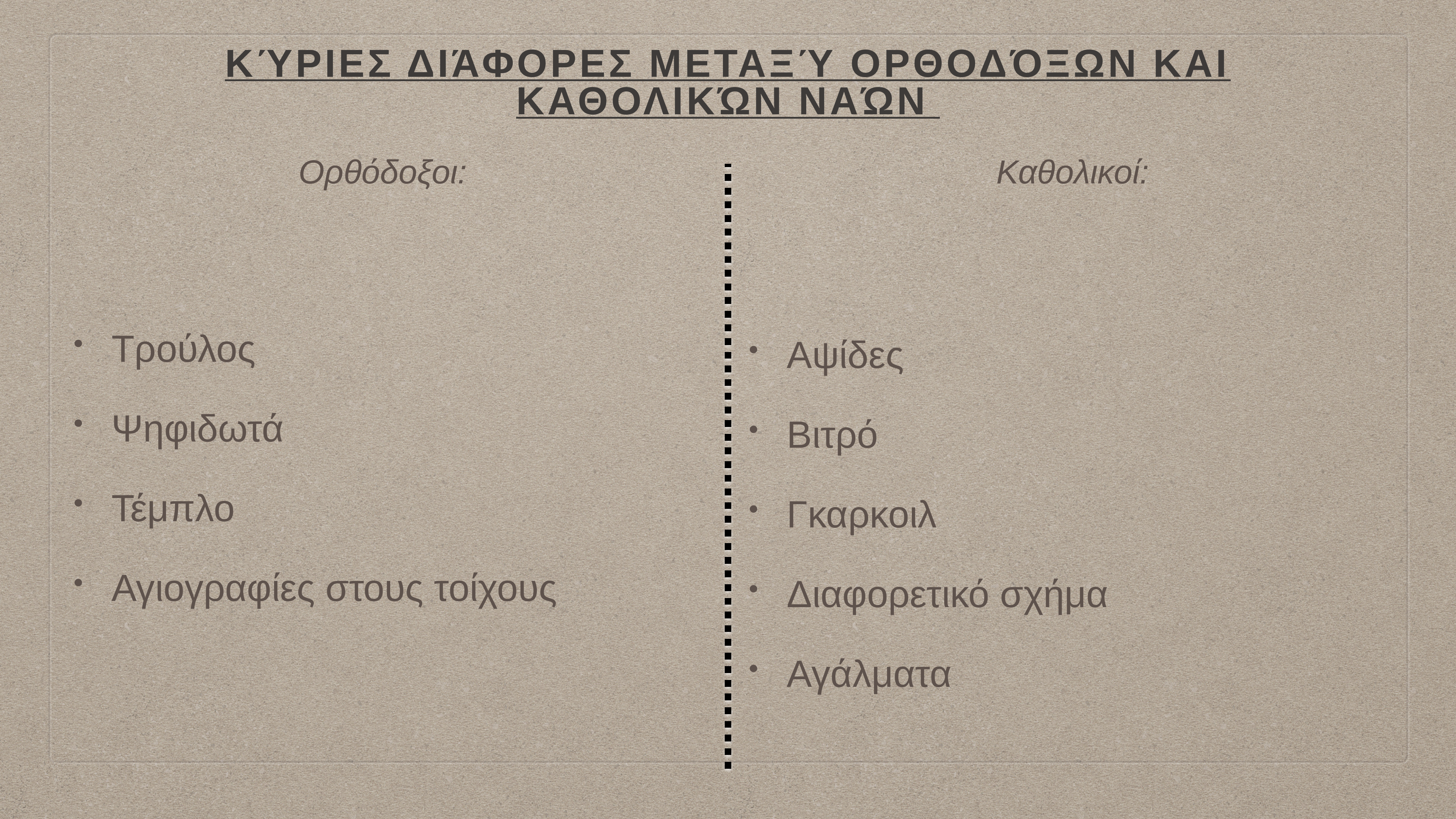

# Κύριες διάφορες μεταξύ ορθοδόξων και καθολικών ναών
Ορθόδοξοι:
Καθολικοί:

Τρούλος
Ψηφιδωτά
Τέμπλο
Αγιογραφίες στους τοίχους
Αψίδες
Βιτρό
Γκαρκοιλ
Διαφορετικό σχήμα
Αγάλματα